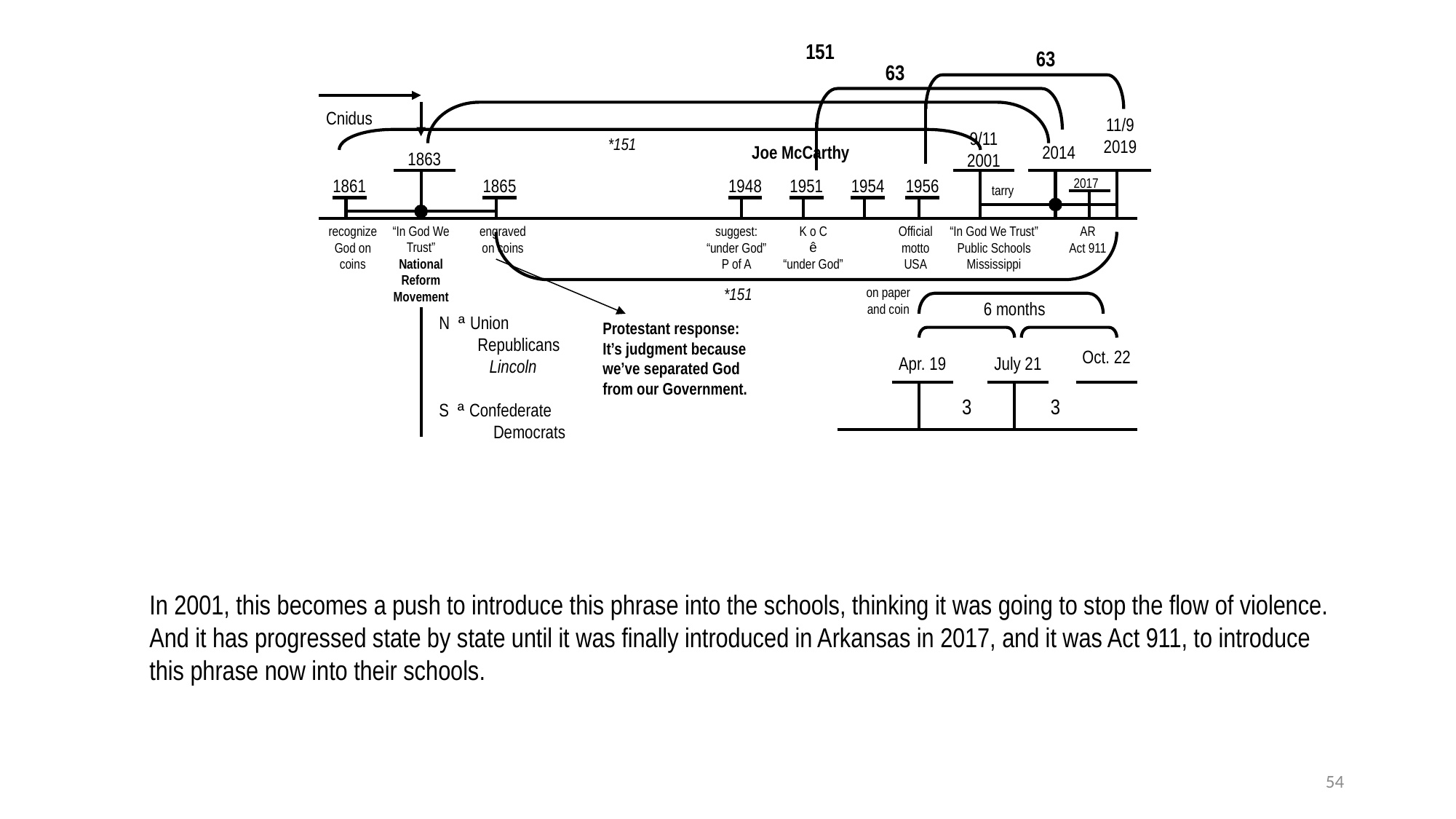

151
63
63

Cnidus

11/9
2019

9/11
2001
*151
Joe McCarthy
2014
1863
1861

1865
1948
1951
1954
1956

2017

tarry

recognize
God on coins

“In God We Trust”
National Reform Movement

engraved on coins
suggest:
“under God”
P of A
K o C
ê
“under God”
Official motto
USA
“In God We Trust”
Public Schools
Mississippi
AR
Act 911

*151
on paper and coin

6 months

N  ª Union
         Republicans
            Lincoln

S  ª Confederate
             Democrats
Protestant response: It’s judgment because we’ve separated God from our Government.
Oct. 22
Apr. 19
July 21

3
3

In 2001, this becomes a push to introduce this phrase into the schools, thinking it was going to stop the flow of violence. And it has progressed state by state until it was finally introduced in Arkansas in 2017, and it was Act 911, to introduce this phrase now into their schools.
54